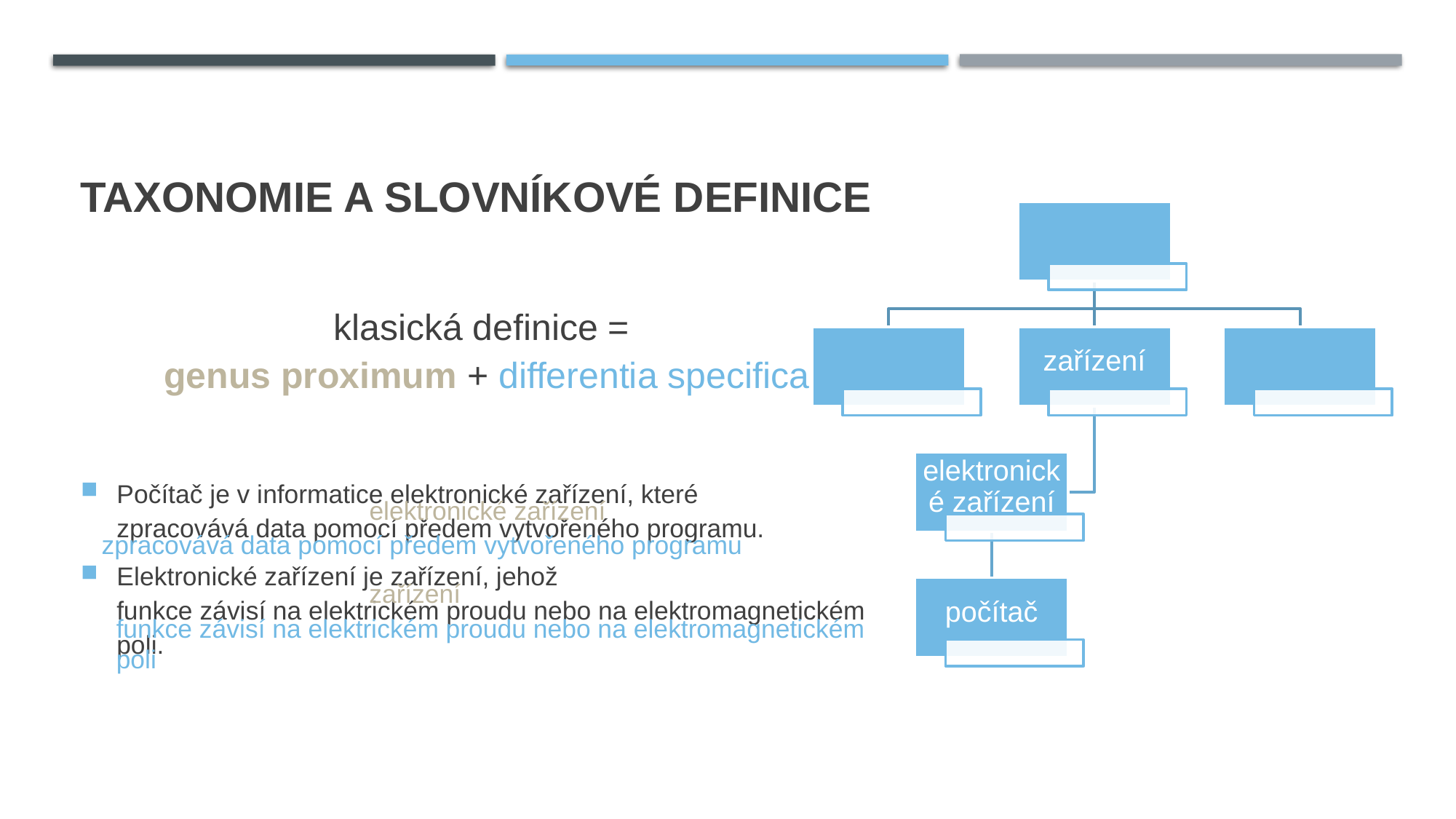

# Taxonomie a slovníkové definice

zařízení

elektronické zařízení

počítač

klasická definice =
genus proximum + differentia specifica

Počítač je v informatice elektronické zařízení, které
zpracovává data pomocí předem vytvořeného programu.
Elektronické zařízení je zařízení, jehož
funkce závisí na elektrickém proudu nebo na elektromagnetickém poli.
elektronické zařízení
zpracovává data pomocí předem vytvořeného programu
zařízení
funkce závisí na elektrickém proudu nebo na elektromagnetickém poli